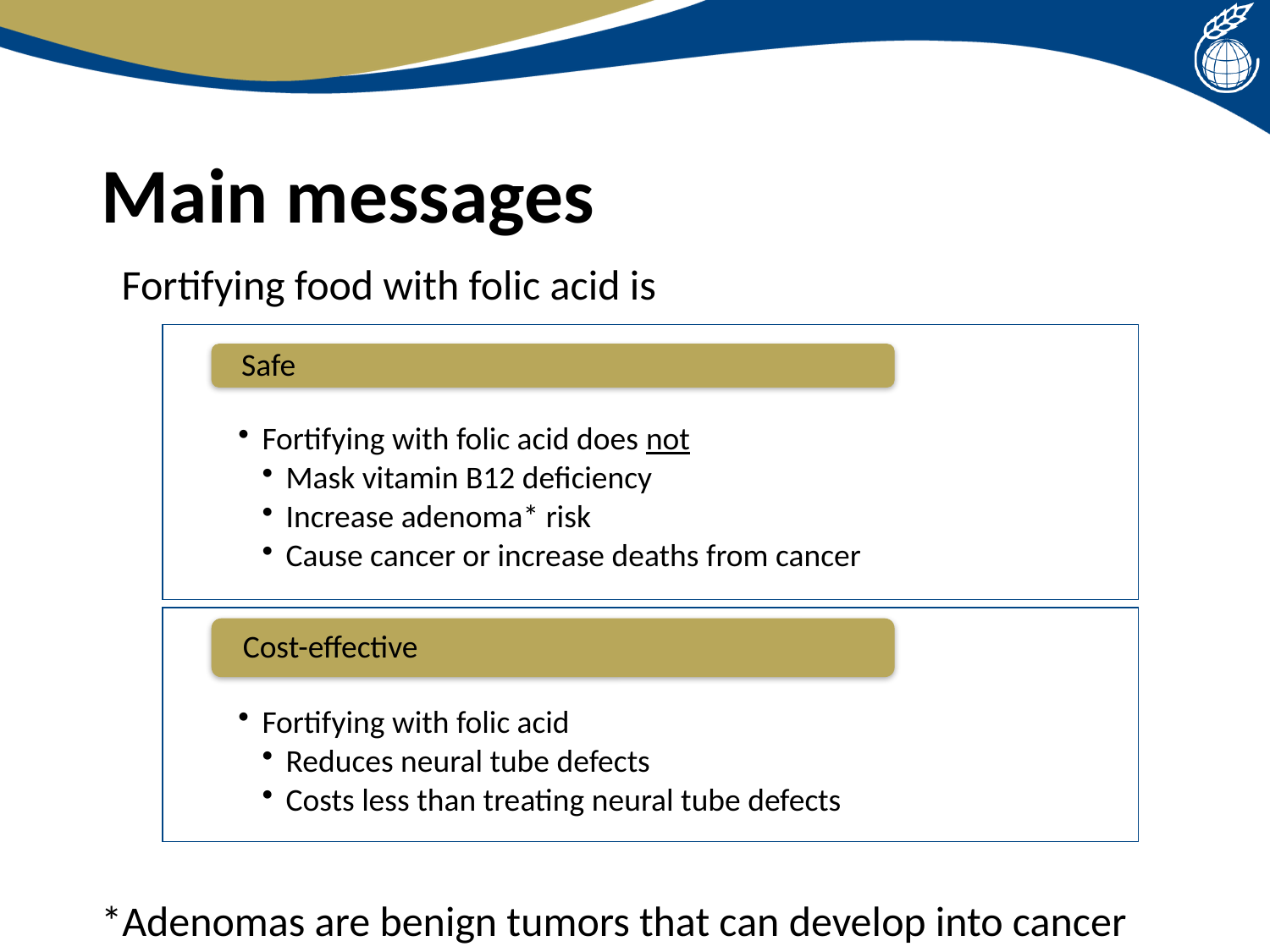

# Main messages
Fortifying food with folic acid is
Fortifying with folic acid does not
Mask vitamin B12 deficiency
Increase adenoma* risk
Cause cancer or increase deaths from cancer
Safe
Fortifying with folic acid
Reduces neural tube defects
Costs less than treating neural tube defects
Cost-effective
*Adenomas are benign tumors that can develop into cancer